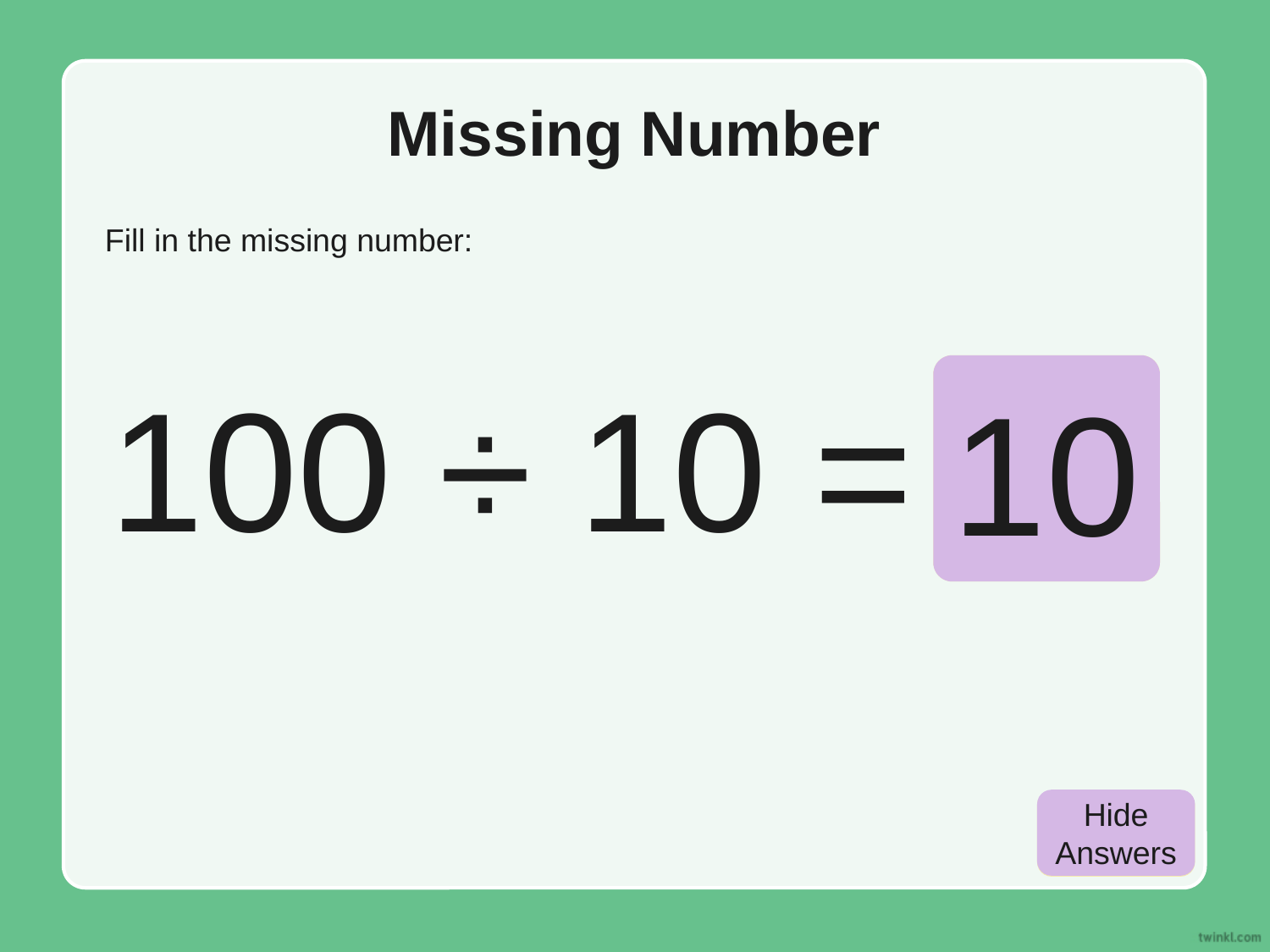

# Missing Number
Fill in the missing number:

10
100 ÷ 10 =
Hide Answers
Show Answers